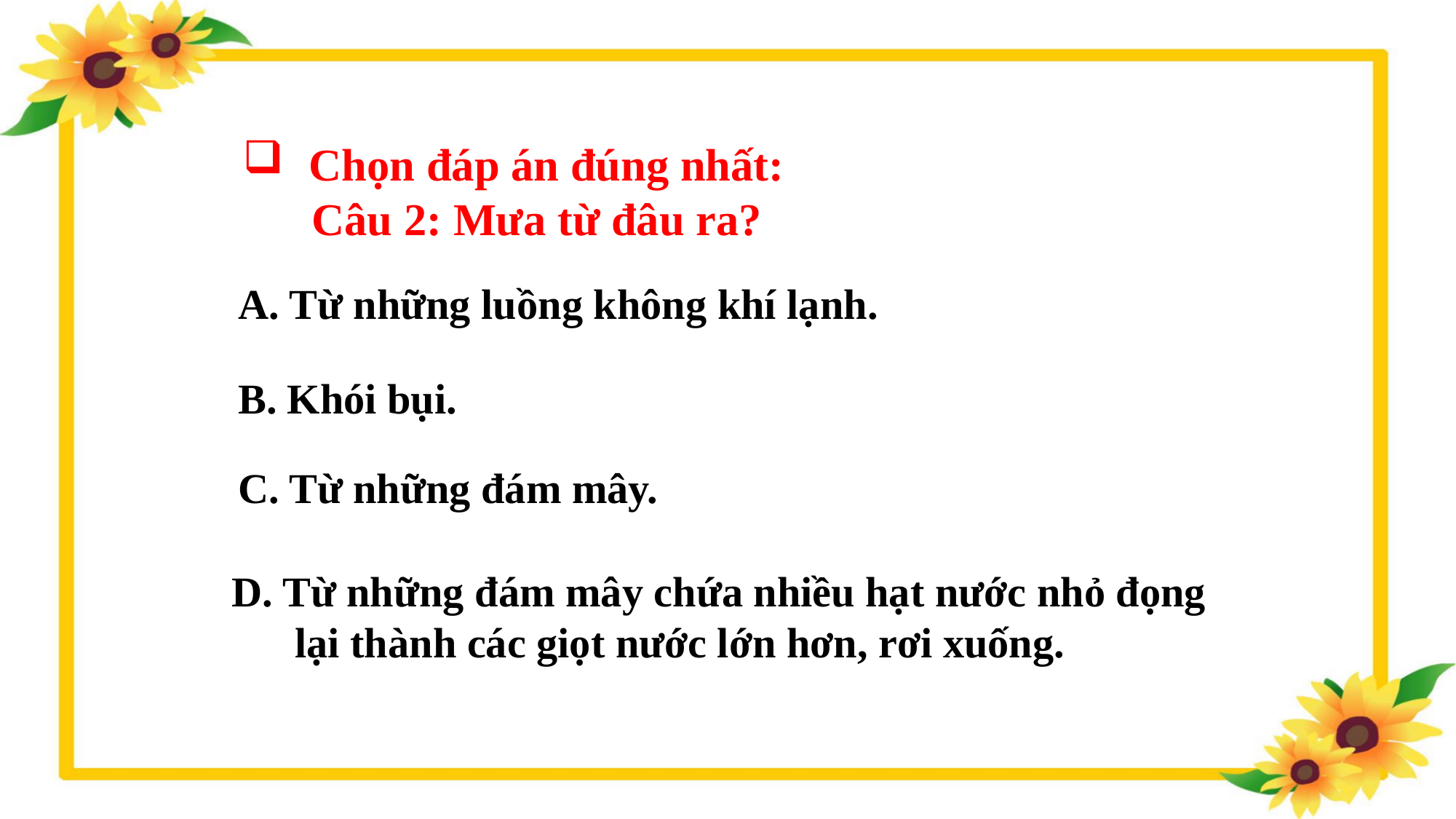

Chọn đáp án đúng nhất:
      Câu 2: Mưa từ đâu ra?
A. Từ những luồng không khí lạnh.
B. Khói bụi.

C. Từ những đám mây.
D. Từ những đám mây chứa nhiều hạt nước nhỏ đọng
      lại thành các giọt nước lớn hơn, rơi xuống.